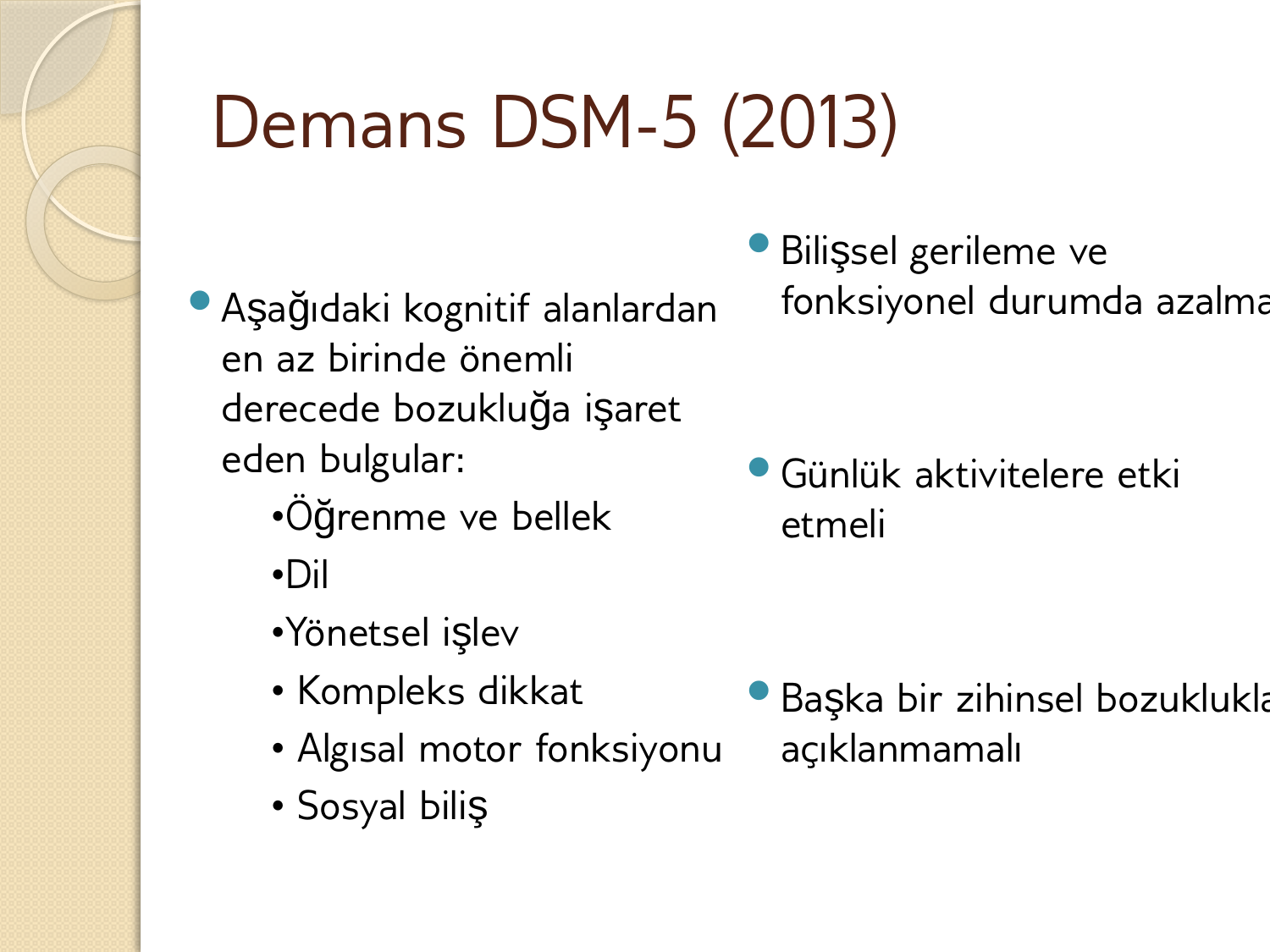

# Demans DSM-5 (2013)

Aşağıdaki kognitif alanlardan en az birinde önemli derecede bozukluğa işaret eden bulgular:
	•Öğrenme ve bellek
	•Dil
	•Yönetsel işlev
	• Kompleks dikkat
	• Algısal motor fonksiyonu
	• Sosyal biliş

Bilişsel gerileme ve fonksiyonel durumda azalma

Günlük aktivitelere etki etmeli

Başka bir zihinsel bozuklukla açıklanmamalı